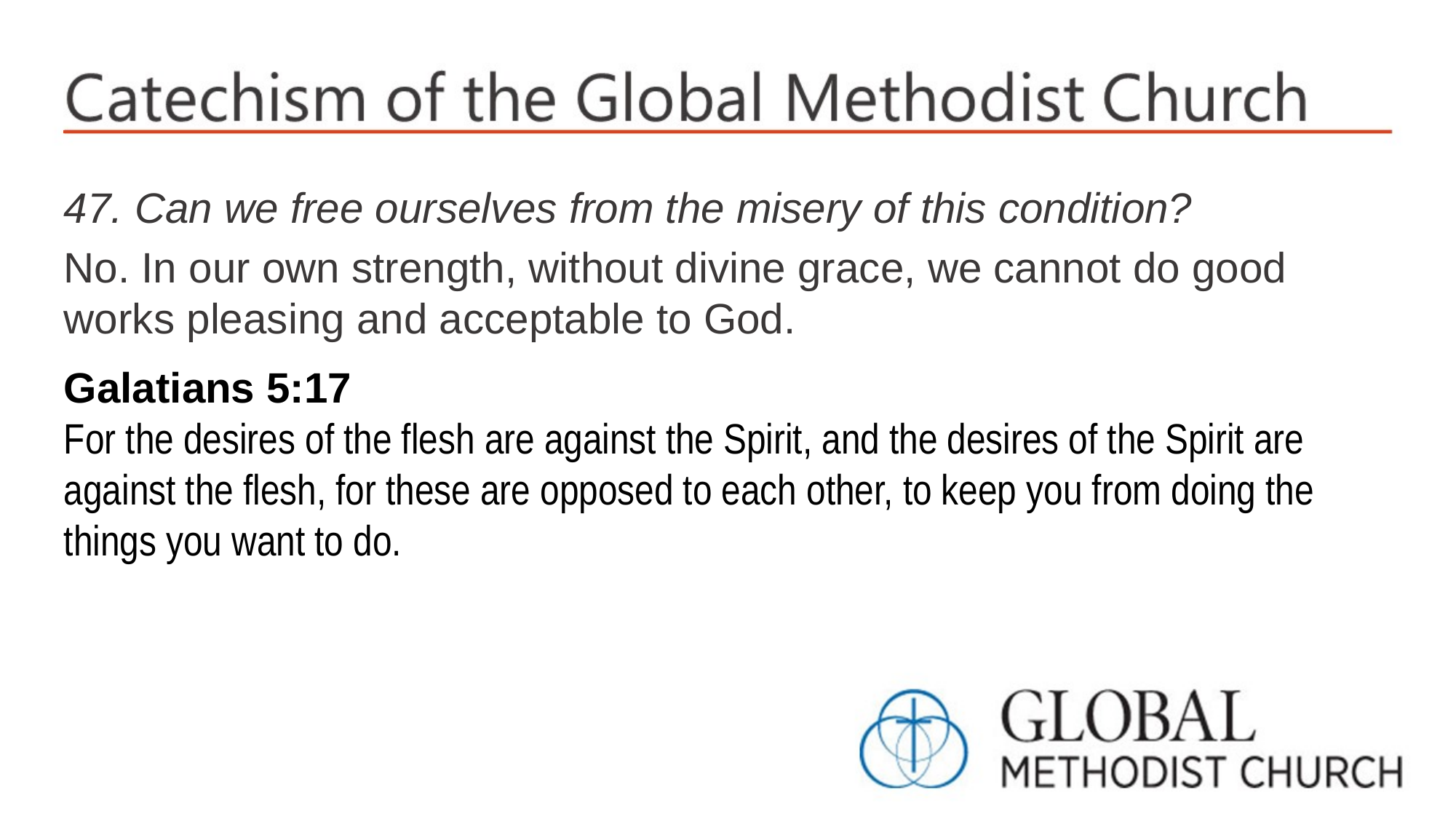

47. Can we free ourselves from the misery of this condition?
No. In our own strength, without divine grace, we cannot do good works pleasing and acceptable to God.
Galatians 5:17
For the desires of the flesh are against the Spirit, and the desires of the Spirit are against the flesh, for these are opposed to each other, to keep you from doing the things you want to do.